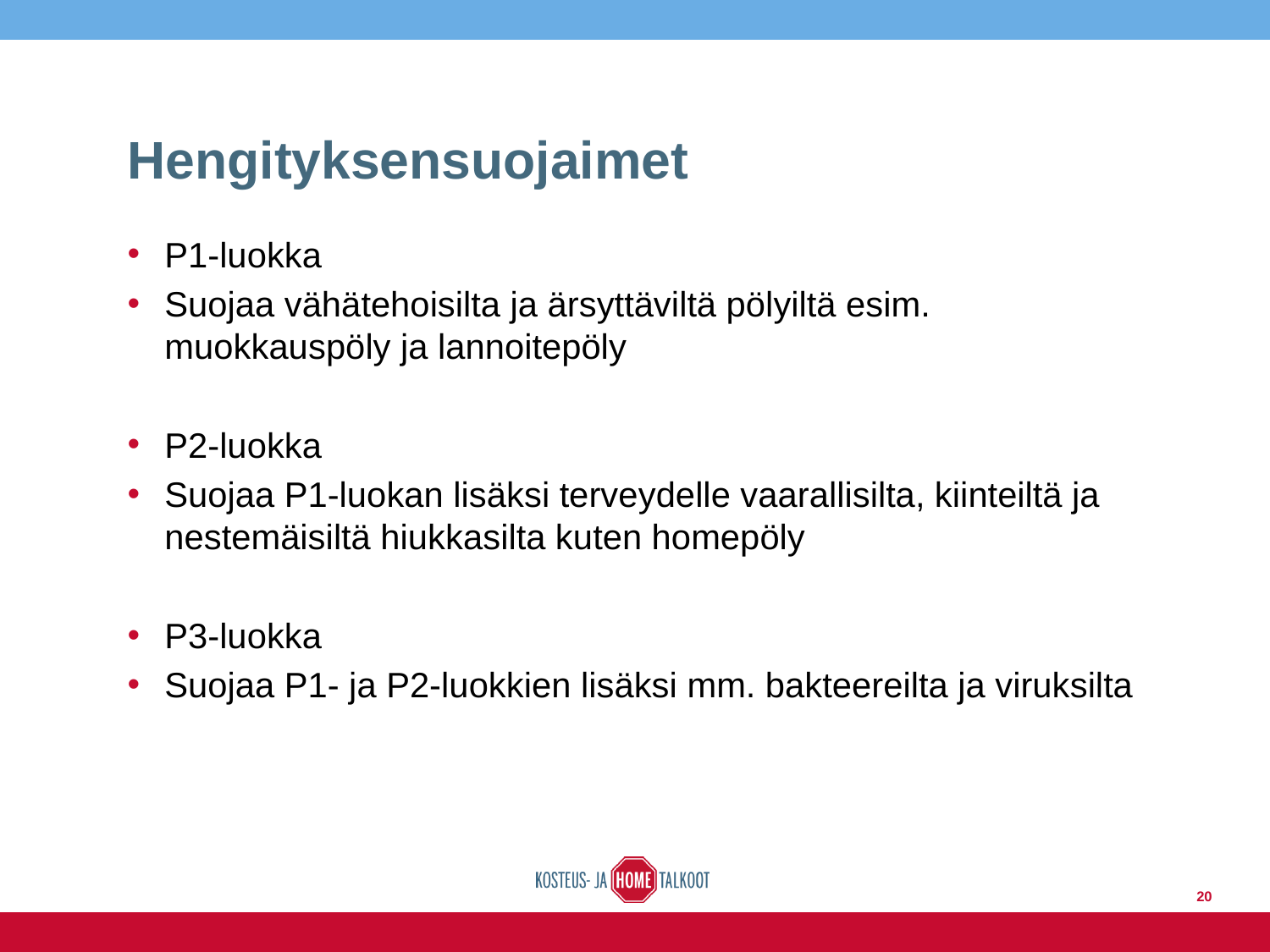

# Hengityksensuojaimet
P1-luokka
Suojaa vähätehoisilta ja ärsyttäviltä pölyiltä esim. muokkauspöly ja lannoitepöly

P2-luokka
Suojaa P1-luokan lisäksi terveydelle vaarallisilta, kiinteiltä ja nestemäisiltä hiukkasilta kuten homepöly

P3-luokka
Suojaa P1- ja P2-luokkien lisäksi mm. bakteereilta ja viruksilta

20